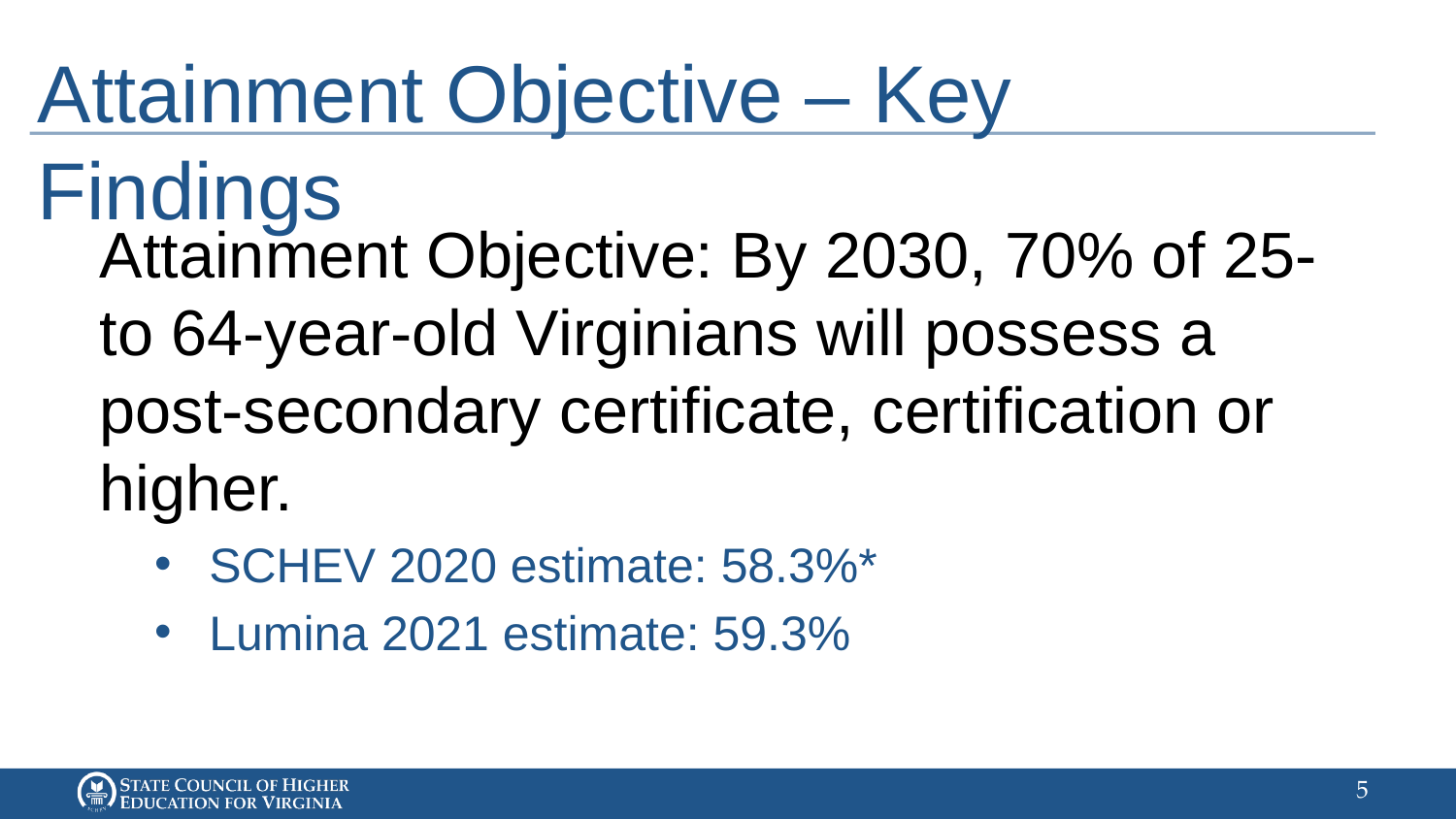

# Attainment Objective – Key Findings

Attainment Objective: By 2030, 70% of 25- to 64-year-old Virginians will possess a post-secondary certificate, certification or higher.
SCHEV 2020 estimate: 58.3%*
Lumina 2021 estimate: 59.3%
5